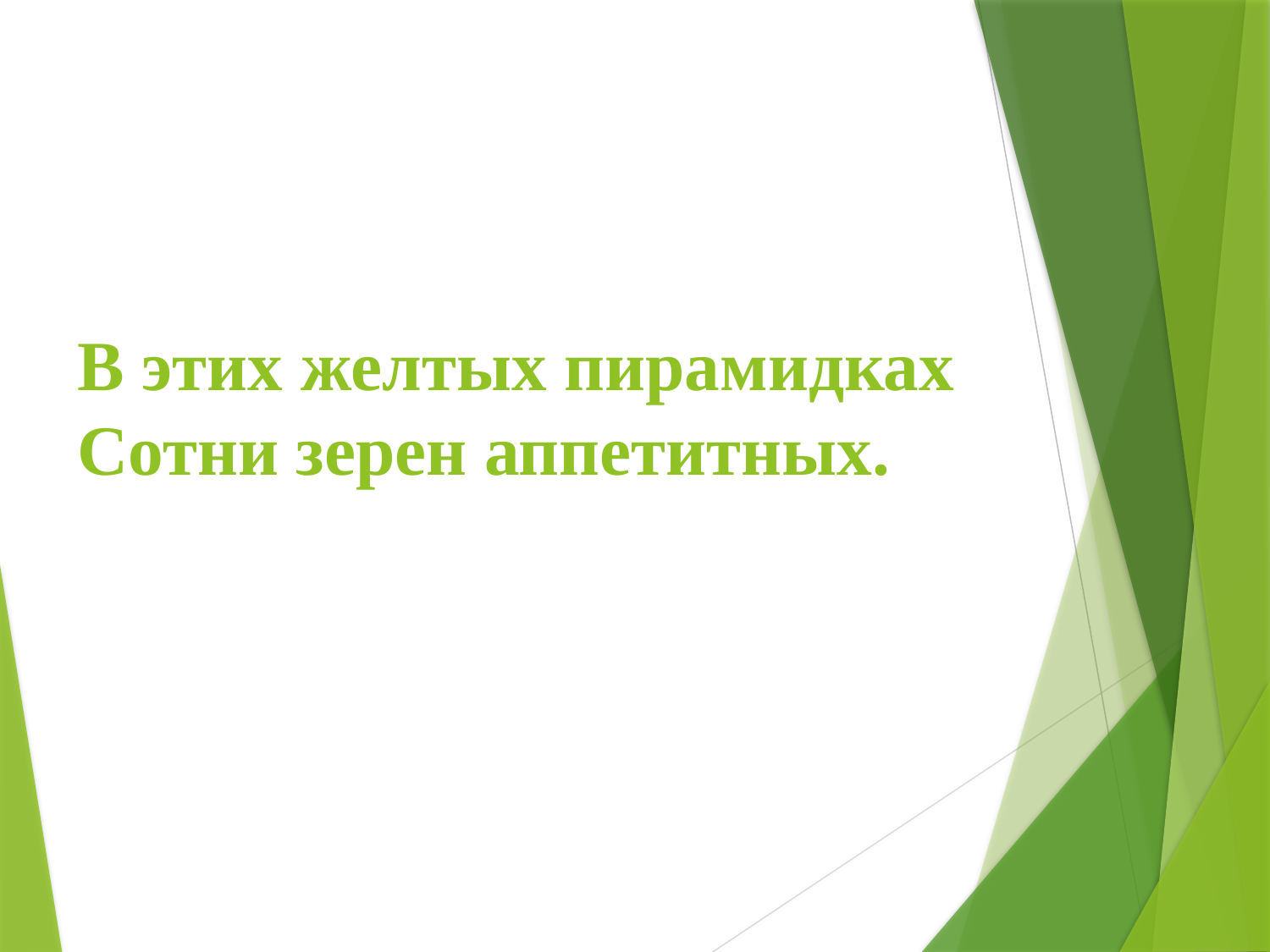

# В этих желтых пирамидках Сотни зерен аппетитных.